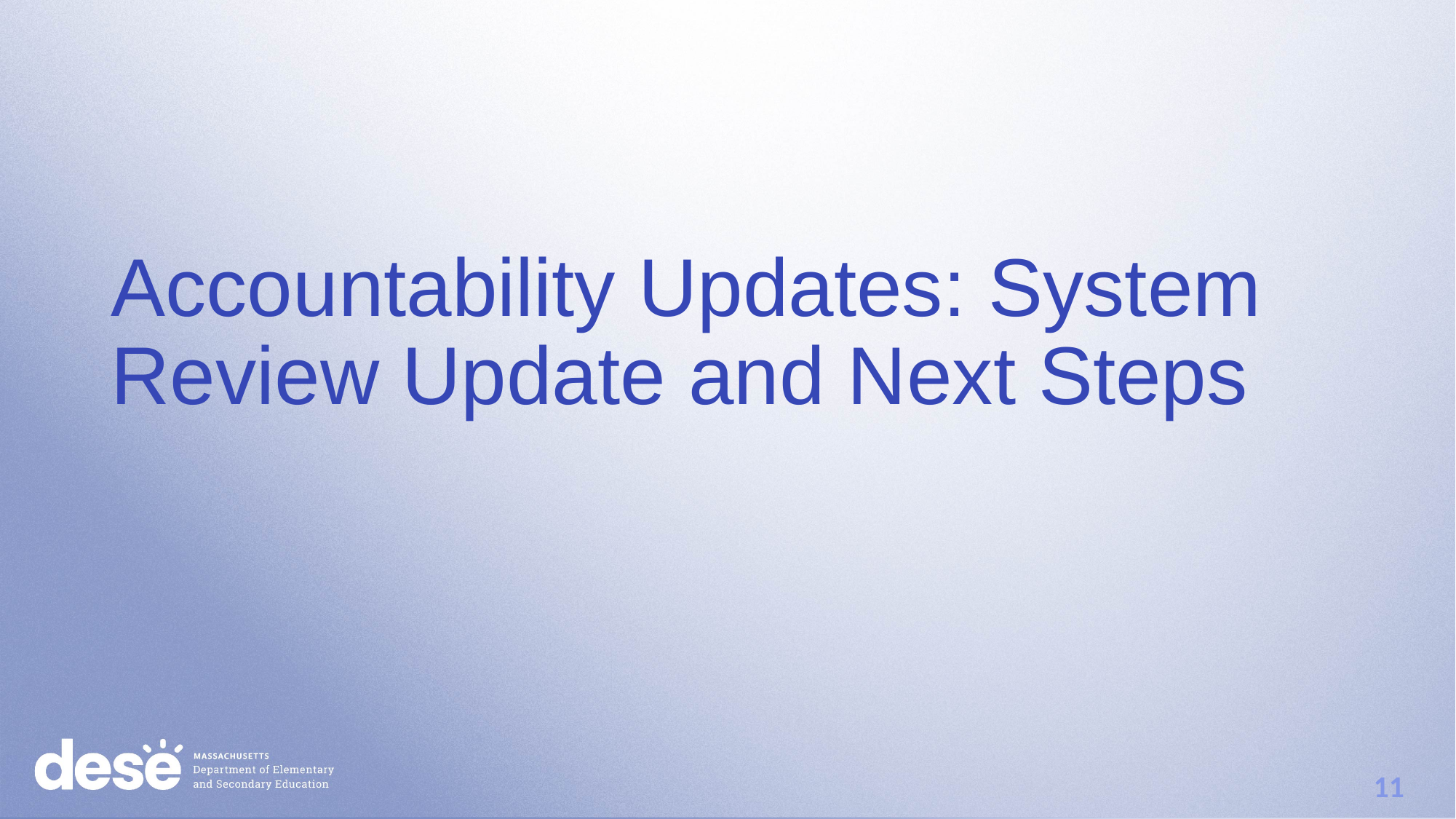

# Accountability Updates: System Review Update and Next Steps